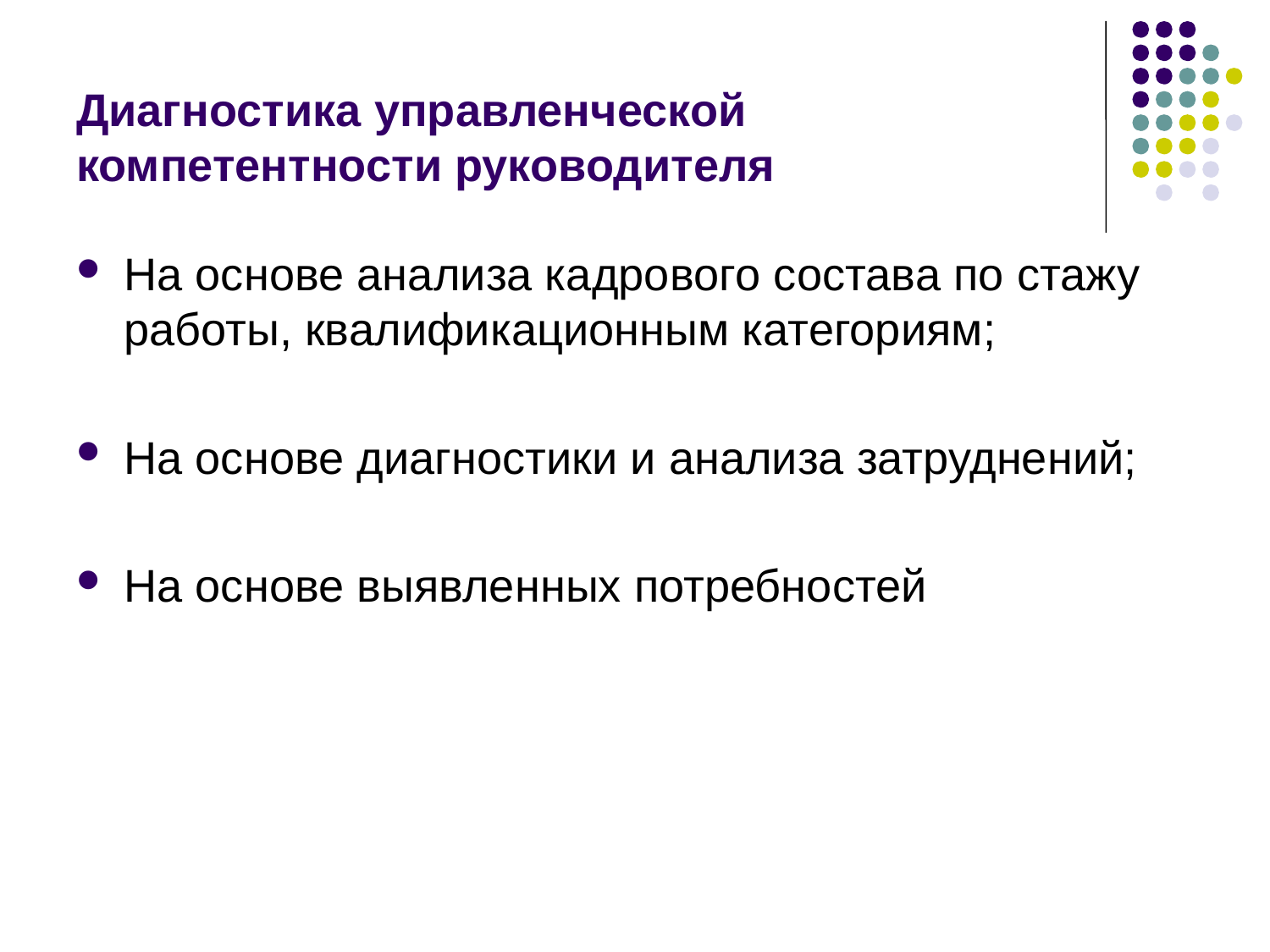

# Диагностика управленческой компетентности руководителя
На основе анализа кадрового состава по стажу работы, квалификационным категориям;

На основе диагностики и анализа затруднений;

На основе выявленных потребностей